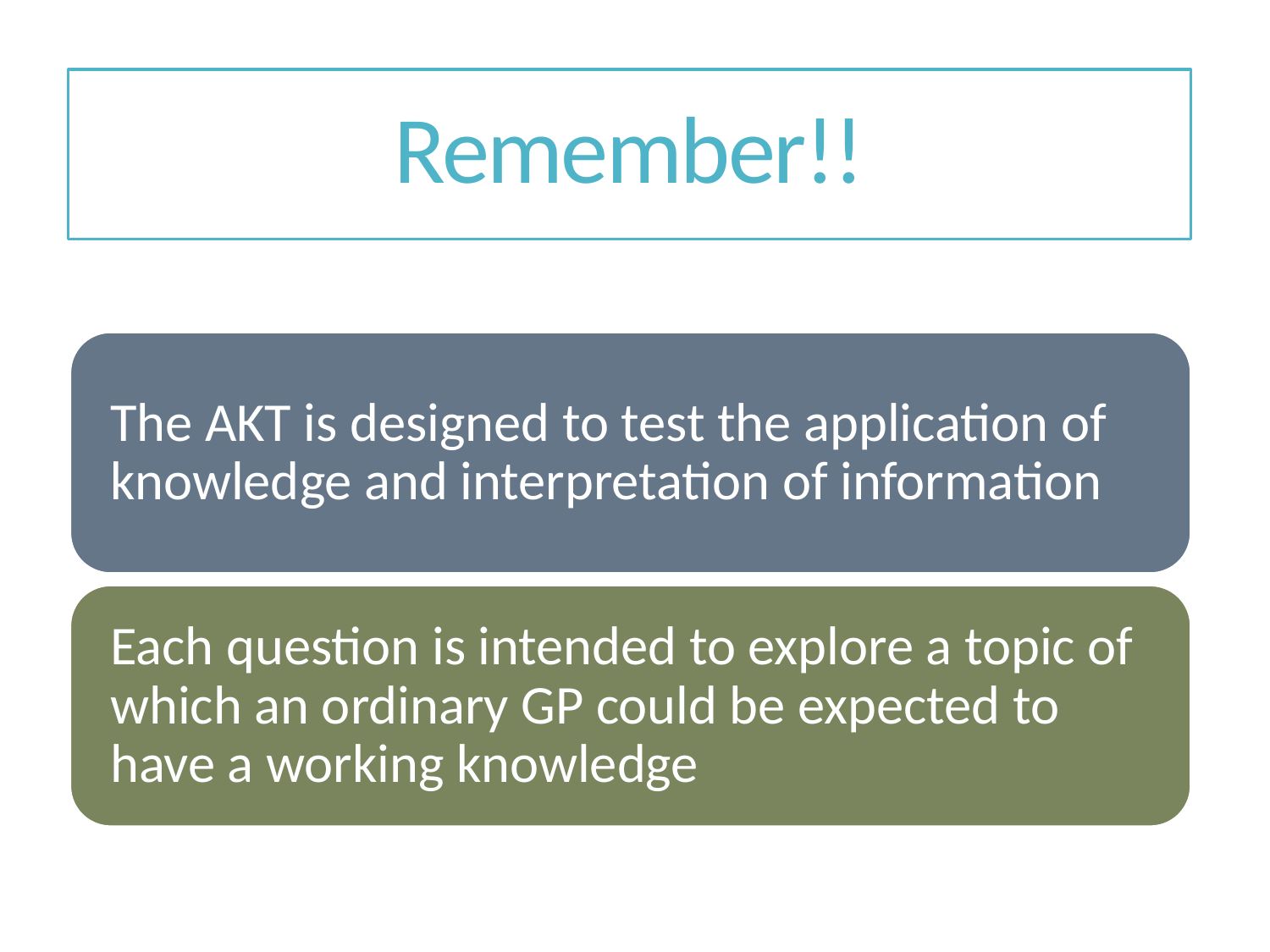

# Remember!!
The AKT is designed to test the application of knowledge and interpretation of information
Each question is intended to explore a topic of which an ordinary GP could be expected to have a working knowledge